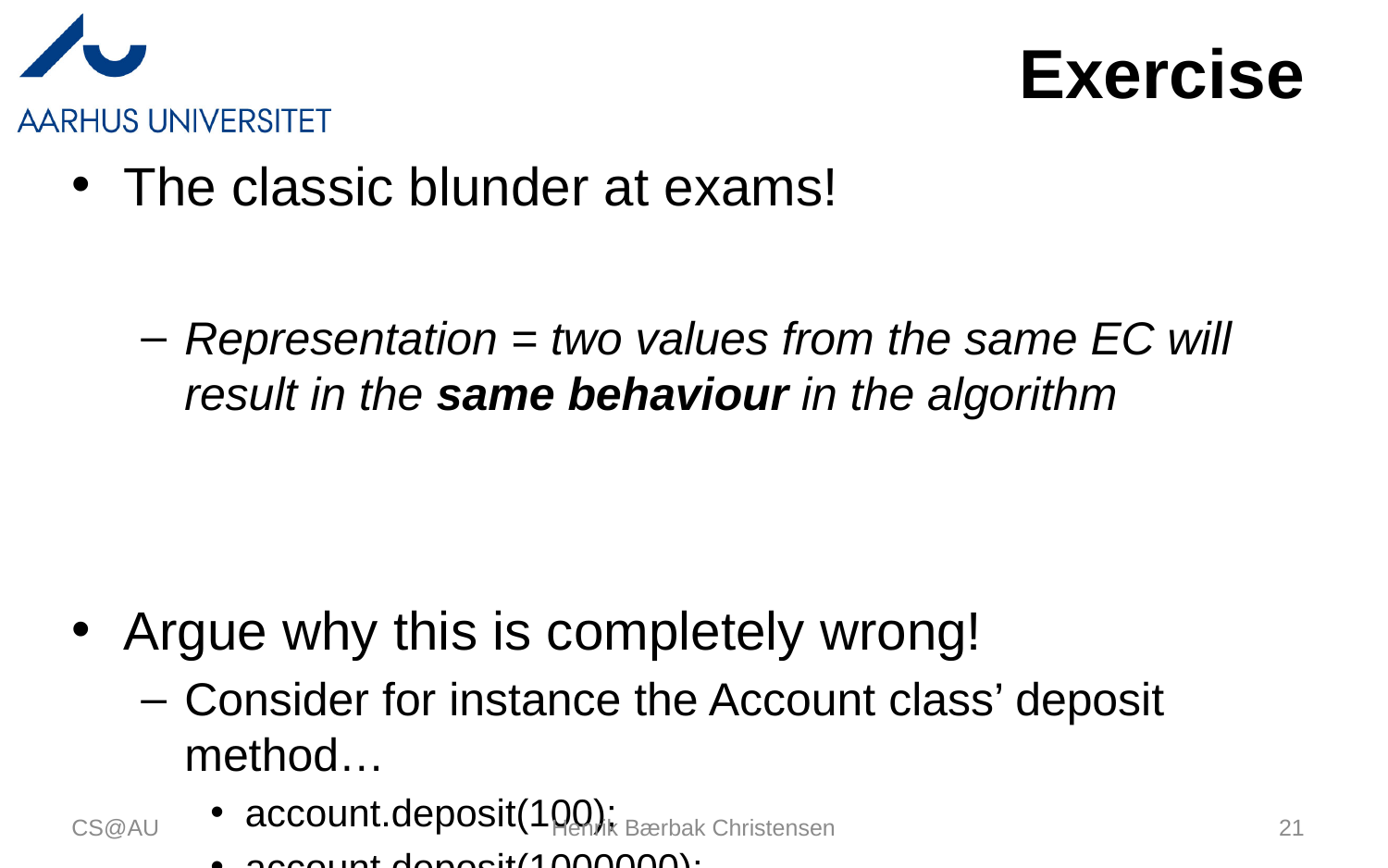

# Exercise
The classic blunder at exams!

Representation = two values from the same EC will result in the same behaviour in the algorithm

Argue why this is completely wrong!
Consider for instance the Account class’ deposit method…
account.deposit(100);
account.deposit(1000000);
CS@AU
Henrik Bærbak Christensen
21